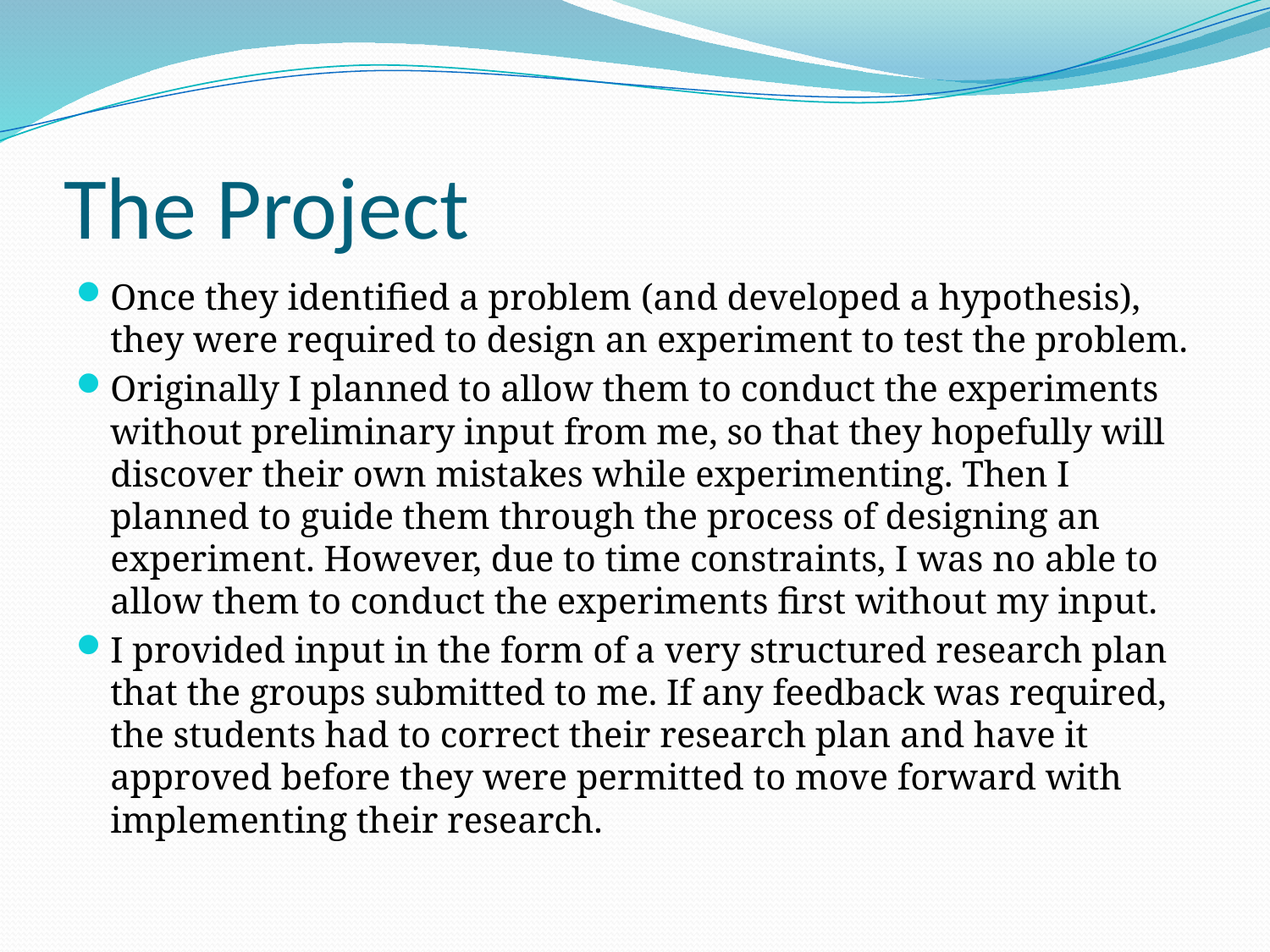

# The Project
Once they identified a problem (and developed a hypothesis), they were required to design an experiment to test the problem.
Originally I planned to allow them to conduct the experiments without preliminary input from me, so that they hopefully will discover their own mistakes while experimenting. Then I planned to guide them through the process of designing an experiment. However, due to time constraints, I was no able to allow them to conduct the experiments first without my input.
I provided input in the form of a very structured research plan that the groups submitted to me. If any feedback was required, the students had to correct their research plan and have it approved before they were permitted to move forward with implementing their research.